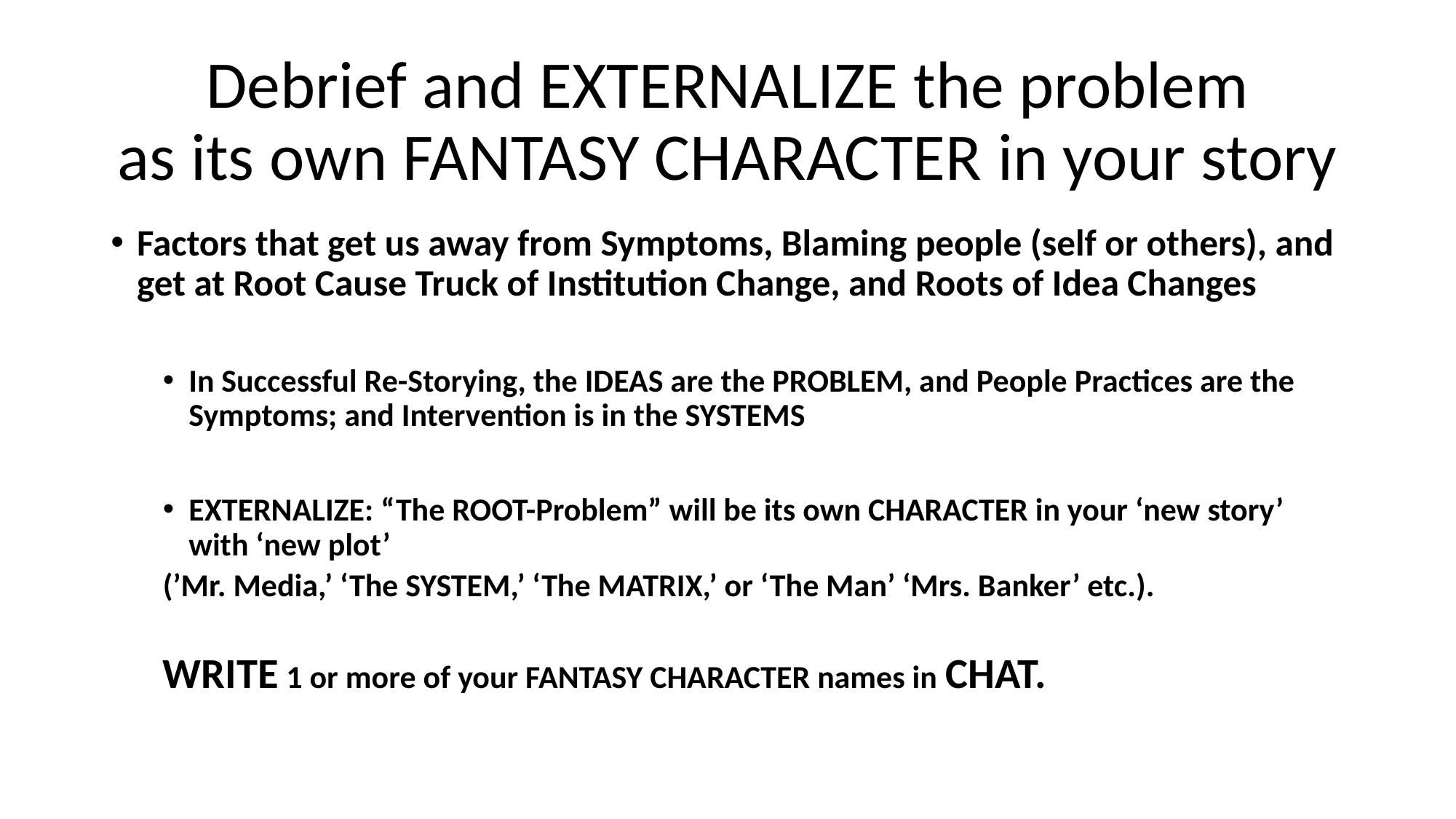

# Debrief and EXTERNALIZE the problem as its own FANTASY CHARACTER in your story
Factors that get us away from Symptoms, Blaming people (self or others), and get at Root Cause Truck of Institution Change, and Roots of Idea Changes

In Successful Re-Storying, the IDEAS are the PROBLEM, and People Practices are the Symptoms; and Intervention is in the SYSTEMS

EXTERNALIZE: “The ROOT-Problem” will be its own CHARACTER in your ‘new story’ with ‘new plot’
	(’Mr. Media,’ ‘The SYSTEM,’ ‘The MATRIX,’ or ‘The Man’ ‘Mrs. Banker’ etc.).

WRITE 1 or more of your FANTASY CHARACTER names in CHAT.